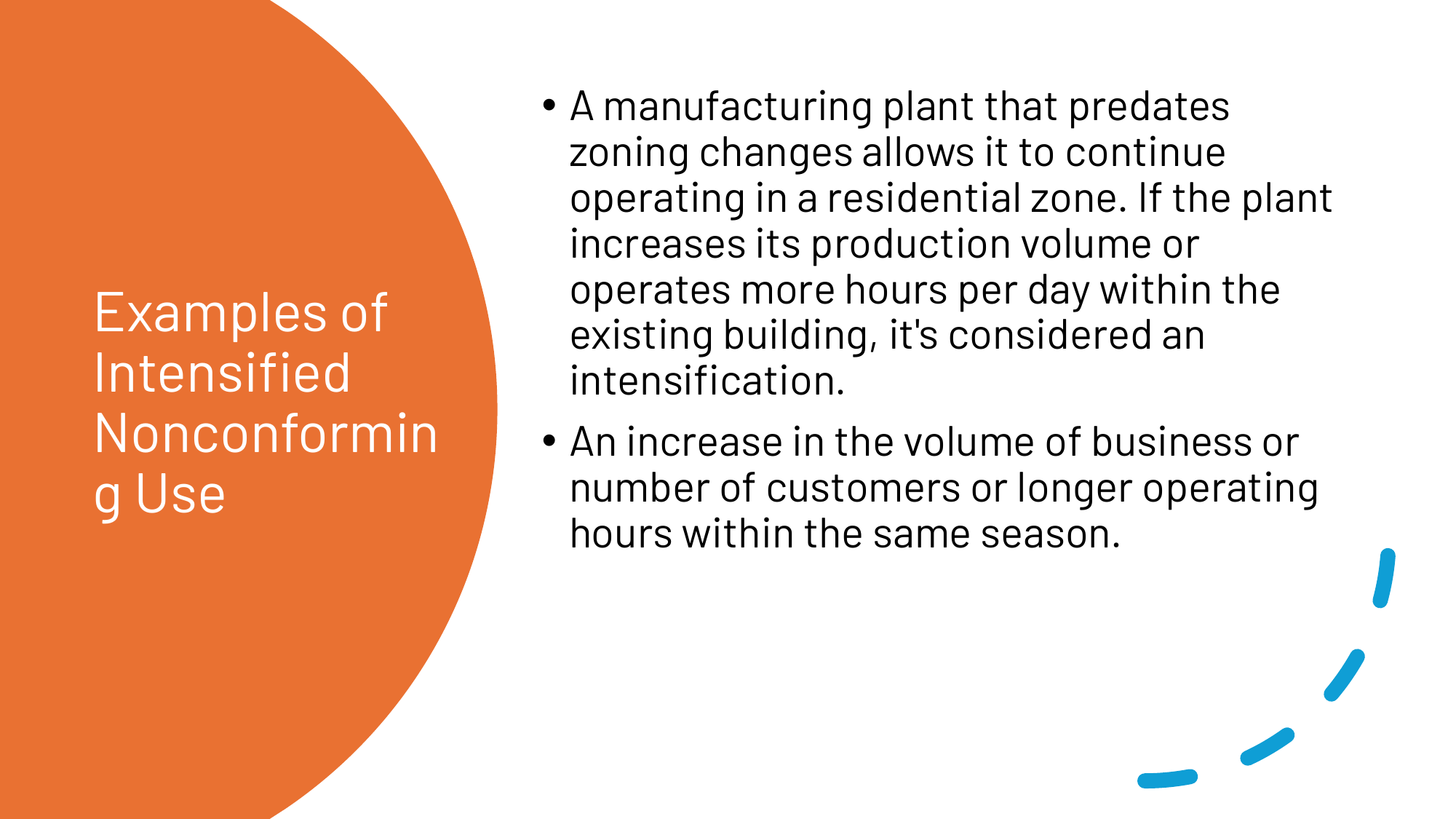

A manufacturing plant that predates zoning changes allows it to continue operating in a residential zone. If the plant increases its production volume or operates more hours per day within the existing building, it's considered an intensification.
An increase in the volume of business or number of customers or longer operating hours within the same season.

# Examples of Intensified Nonconforming Use